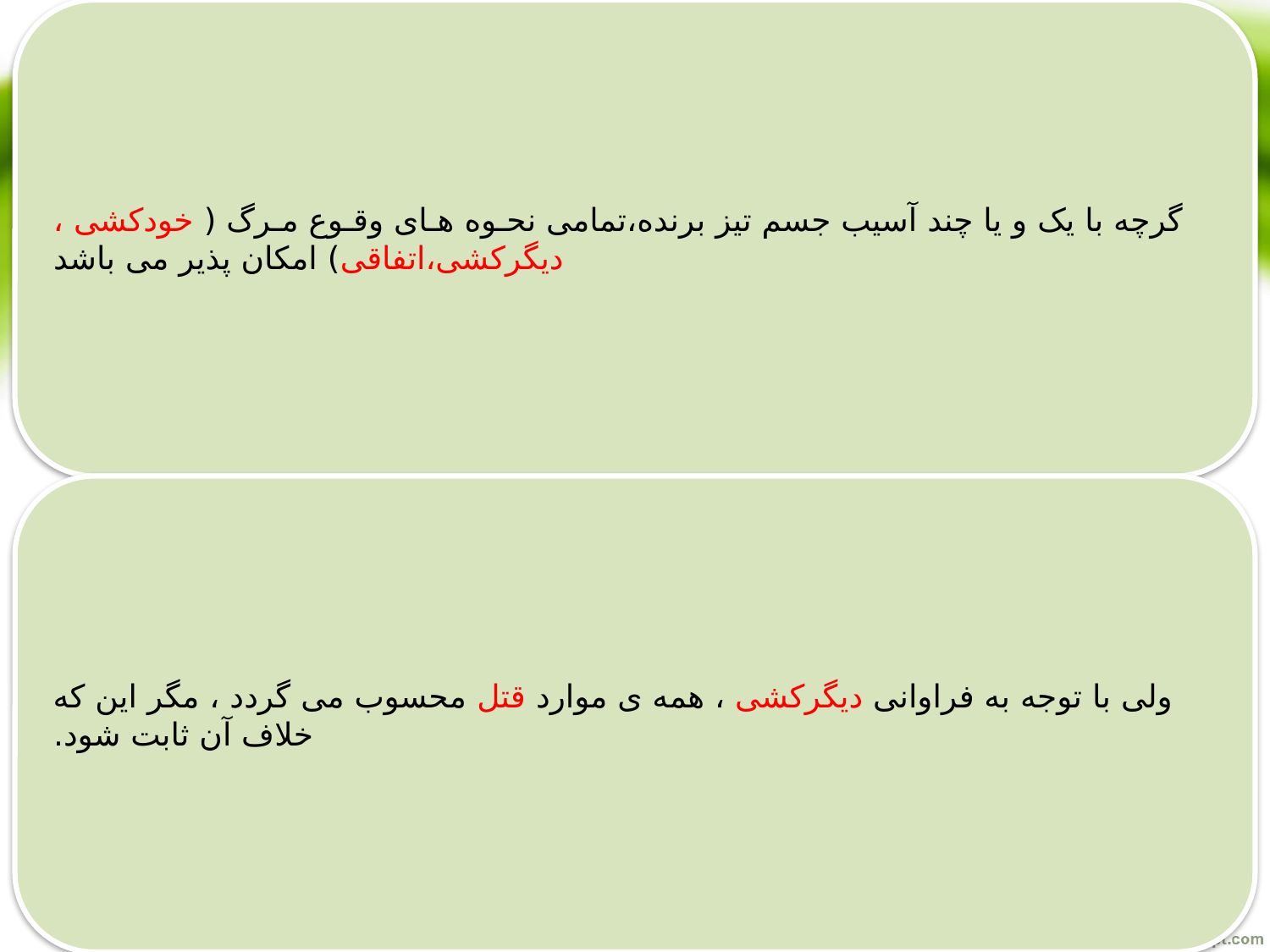

گرچه با یک و یا چند آسیب جسم تیز برنده،تمامی نحـوه هـای وقـوع مـرگ ( خودکشی ، دیگرکشی،اتفاقی) امکان پذیر می باشد